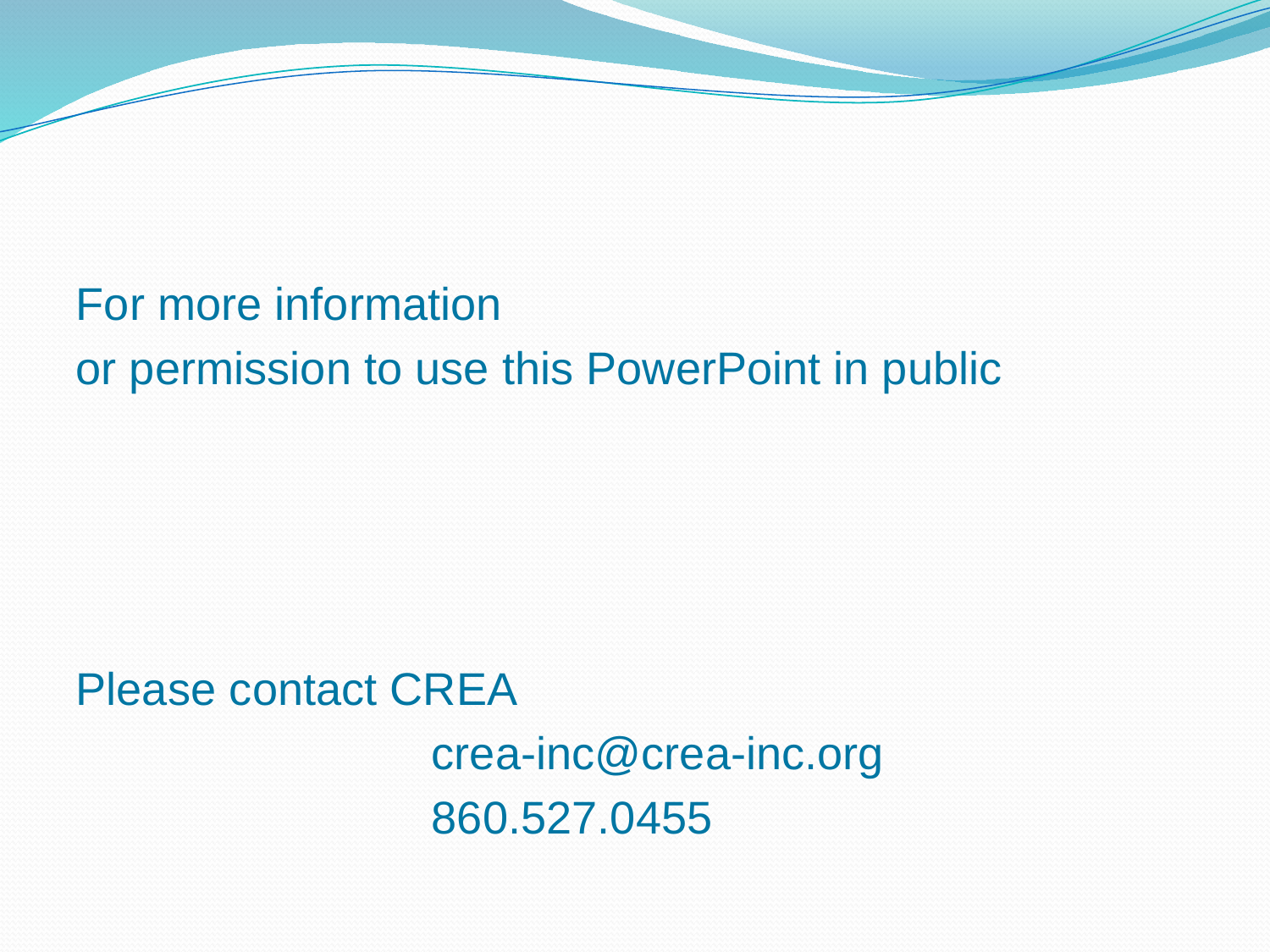

#
For more information
or permission to use this PowerPoint in public

Please contact CREA
			     crea-inc@crea-inc.org
			     860.527.0455